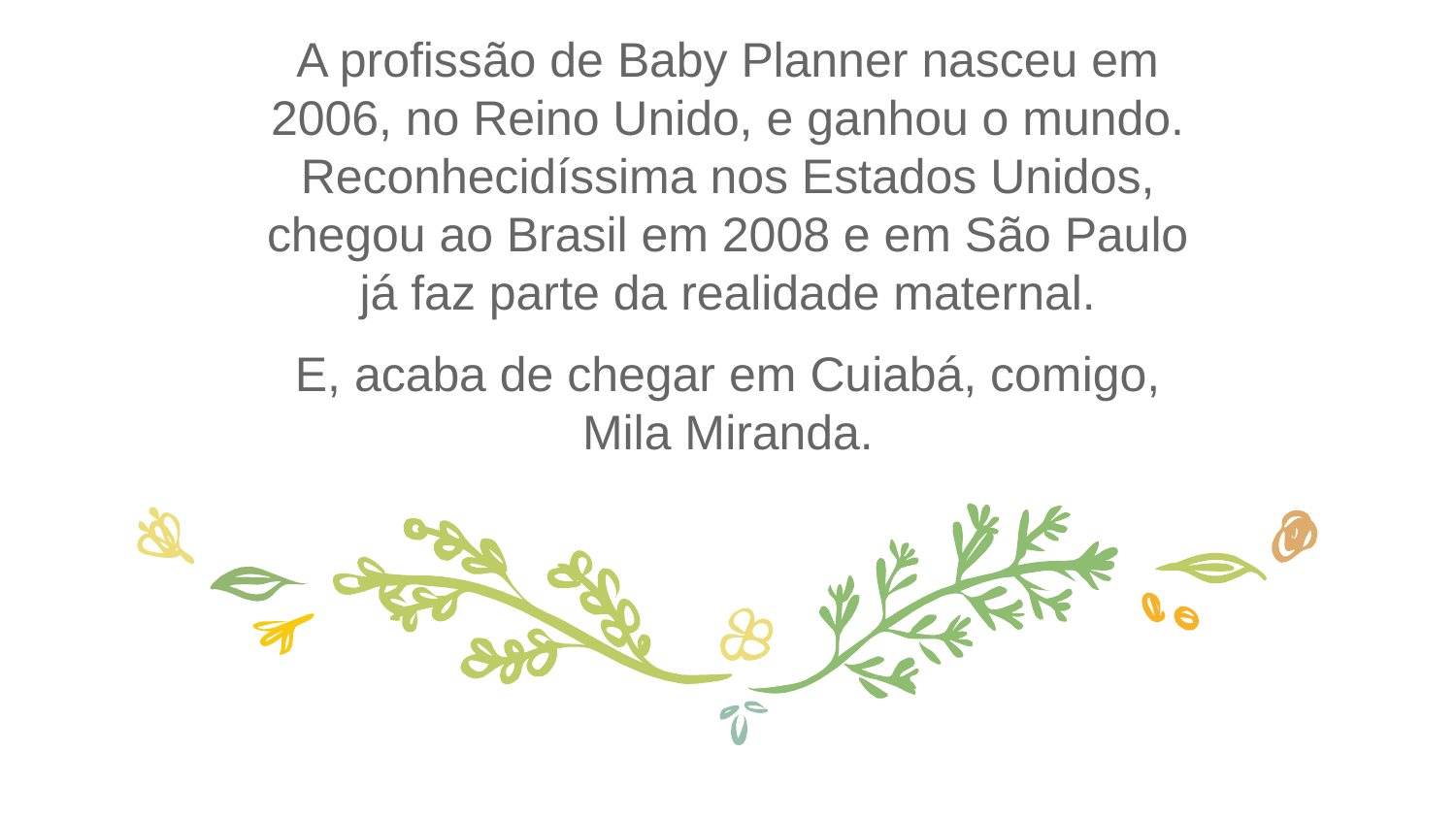

A profissão de Baby Planner nasceu em 2006, no Reino Unido, e ganhou o mundo. Reconhecidíssima nos Estados Unidos, chegou ao Brasil em 2008 e em São Paulo já faz parte da realidade maternal.
E, acaba de chegar em Cuiabá, comigo, Mila Miranda.